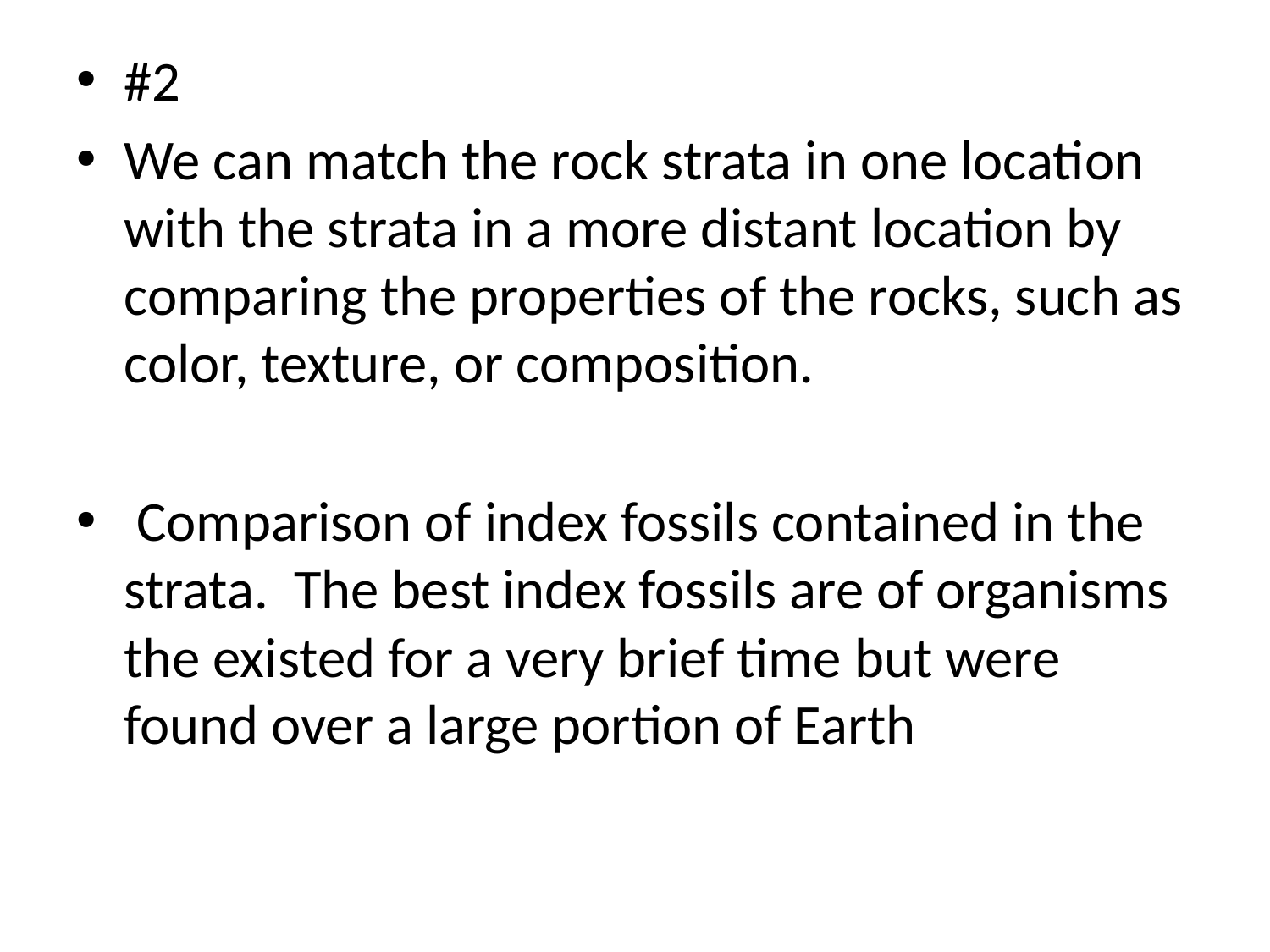

#
#2
We can match the rock strata in one location with the strata in a more distant location by comparing the properties of the rocks, such as color, texture, or composition.

 Comparison of index fossils contained in the strata.  The best index fossils are of organisms the existed for a very brief time but were found over a large portion of Earth